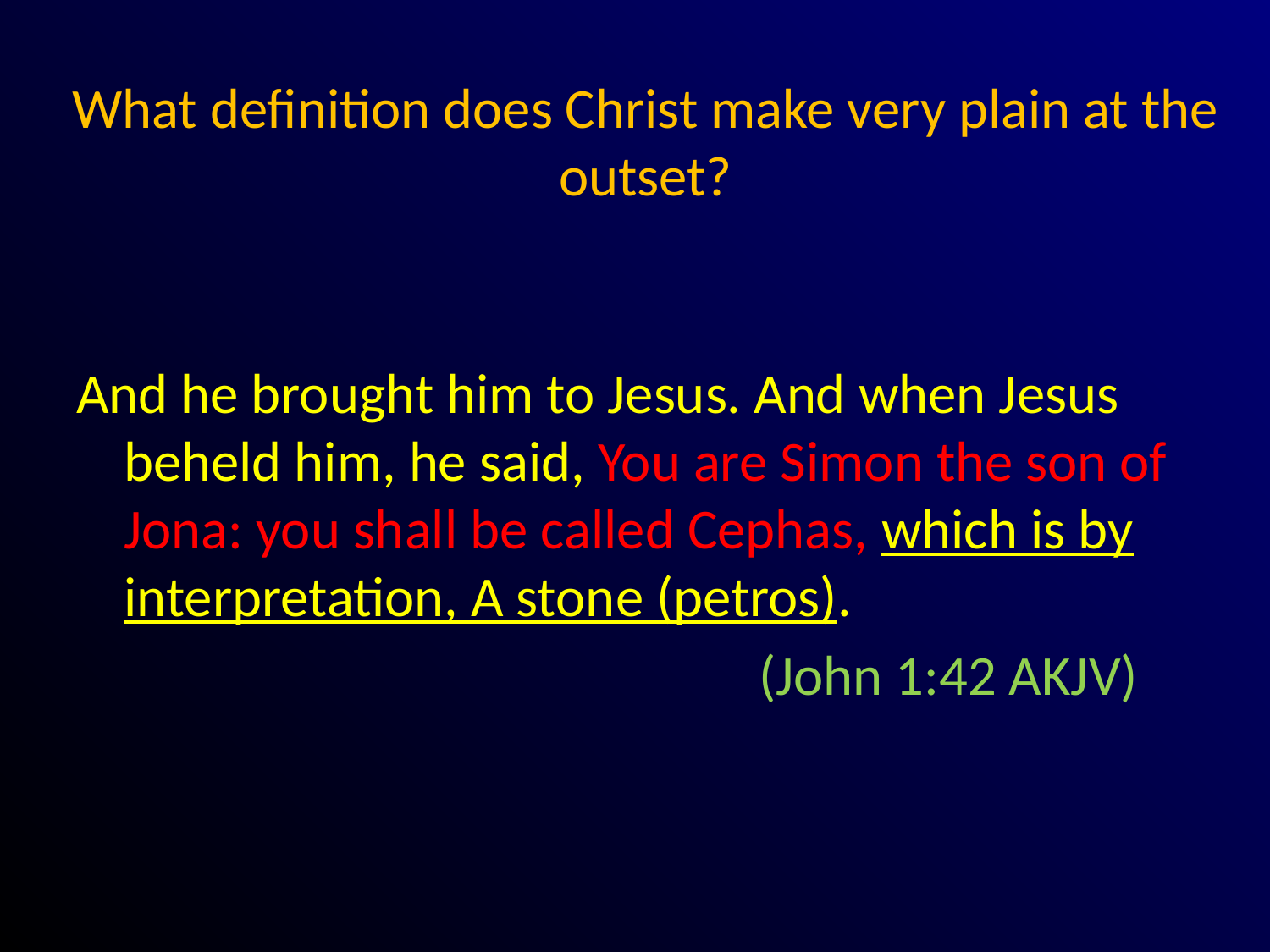

# What definition does Christ make very plain at the outset?
And he brought him to Jesus. And when Jesus beheld him, he said, You are Simon the son of Jona: you shall be called Cephas, which is by interpretation, A stone (petros).
						(John 1:42 AKJV)